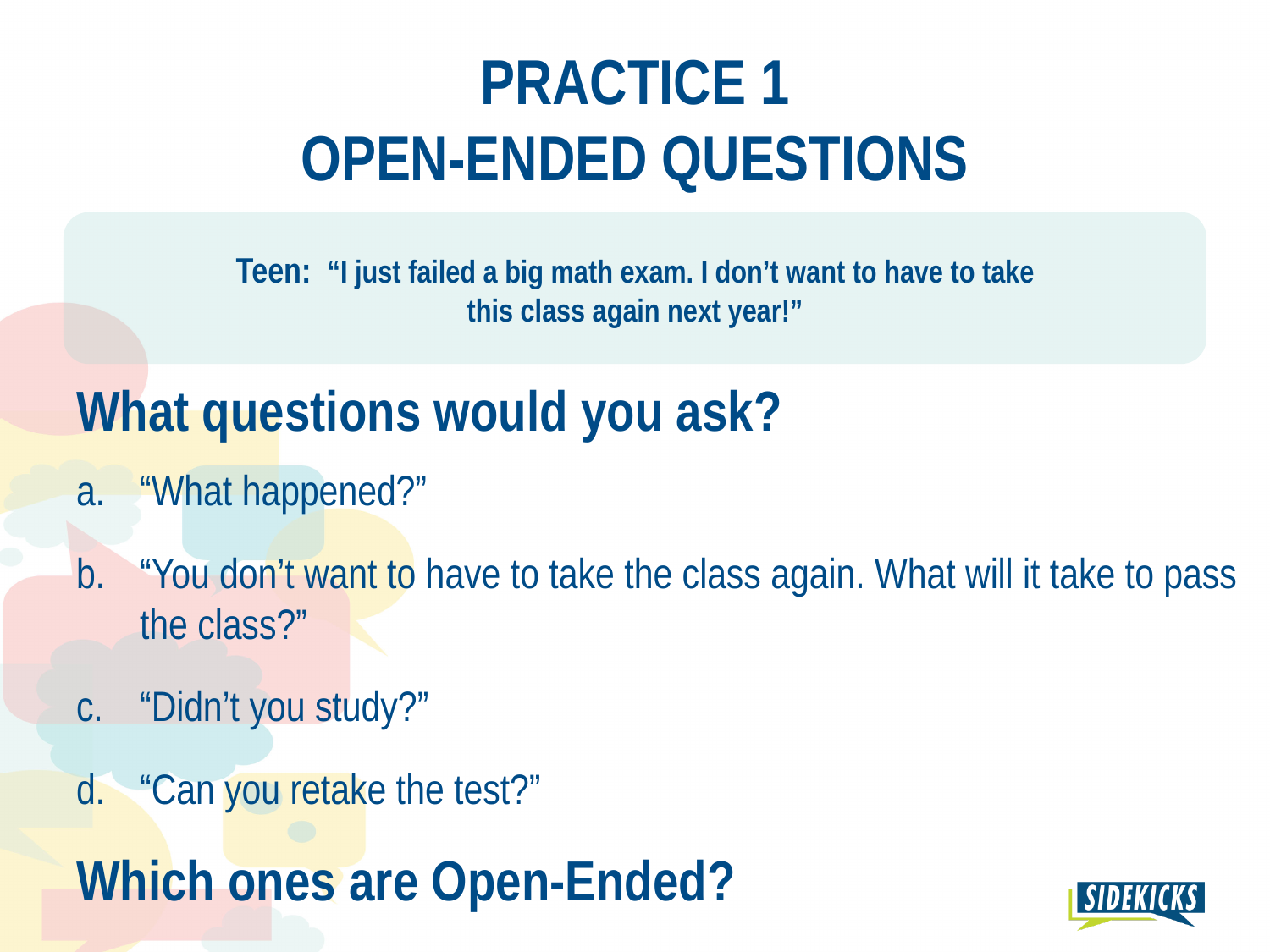

# PRACTICE 1 OPEN-ENDED QUESTIONS
Teen:  “I just failed a big math exam. I don’t want to have to take
this class again next year!”
What questions would you ask?
“What happened?”
“You don’t want to have to take the class again. What will it take to pass the class?”
“Didn’t you study?”
“Can you retake the test?”
Which ones are Open-Ended?